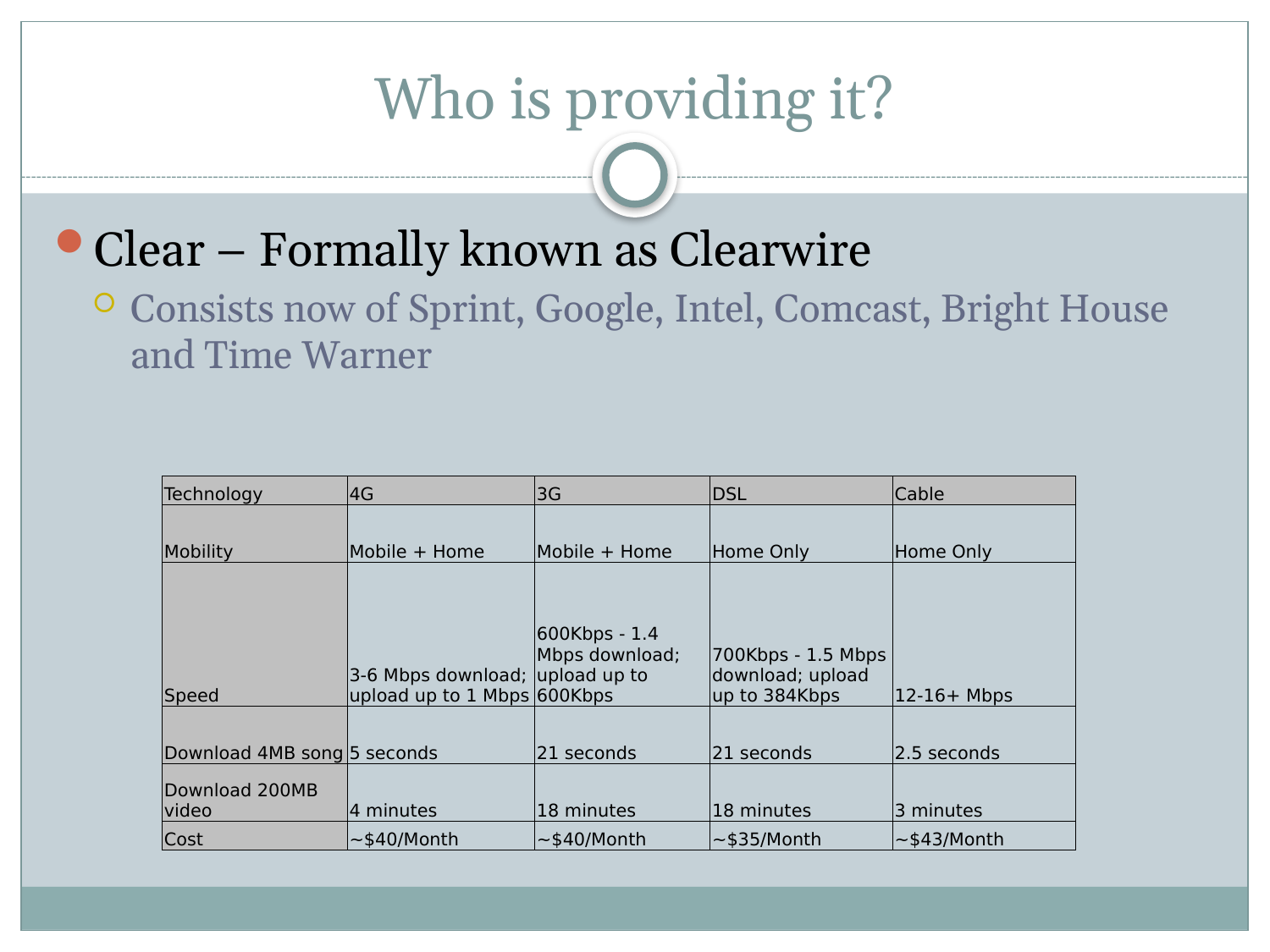

# Who is providing it?
Clear – Formally known as Clearwire
Consists now of Sprint, Google, Intel, Comcast, Bright House and Time Warner

| Technology | 4G | 3G | DSL | Cable |
| --- | --- | --- | --- | --- |
| Mobility | Mobile + Home | Mobile + Home | Home Only | Home Only |
| Speed | 3-6 Mbps download; upload up to 1 Mbps | 600Kbps - 1.4 Mbps download; upload up to 600Kbps | 700Kbps - 1.5 Mbps download; upload up to 384Kbps | 12-16+ Mbps |
| Download 4MB song | 5 seconds | 21 seconds | 21 seconds | 2.5 seconds |
| Download 200MB video | 4 minutes | 18 minutes | 18 minutes | 3 minutes |
| Cost | ~$40/Month | ~$40/Month | ~$35/Month | ~$43/Month |